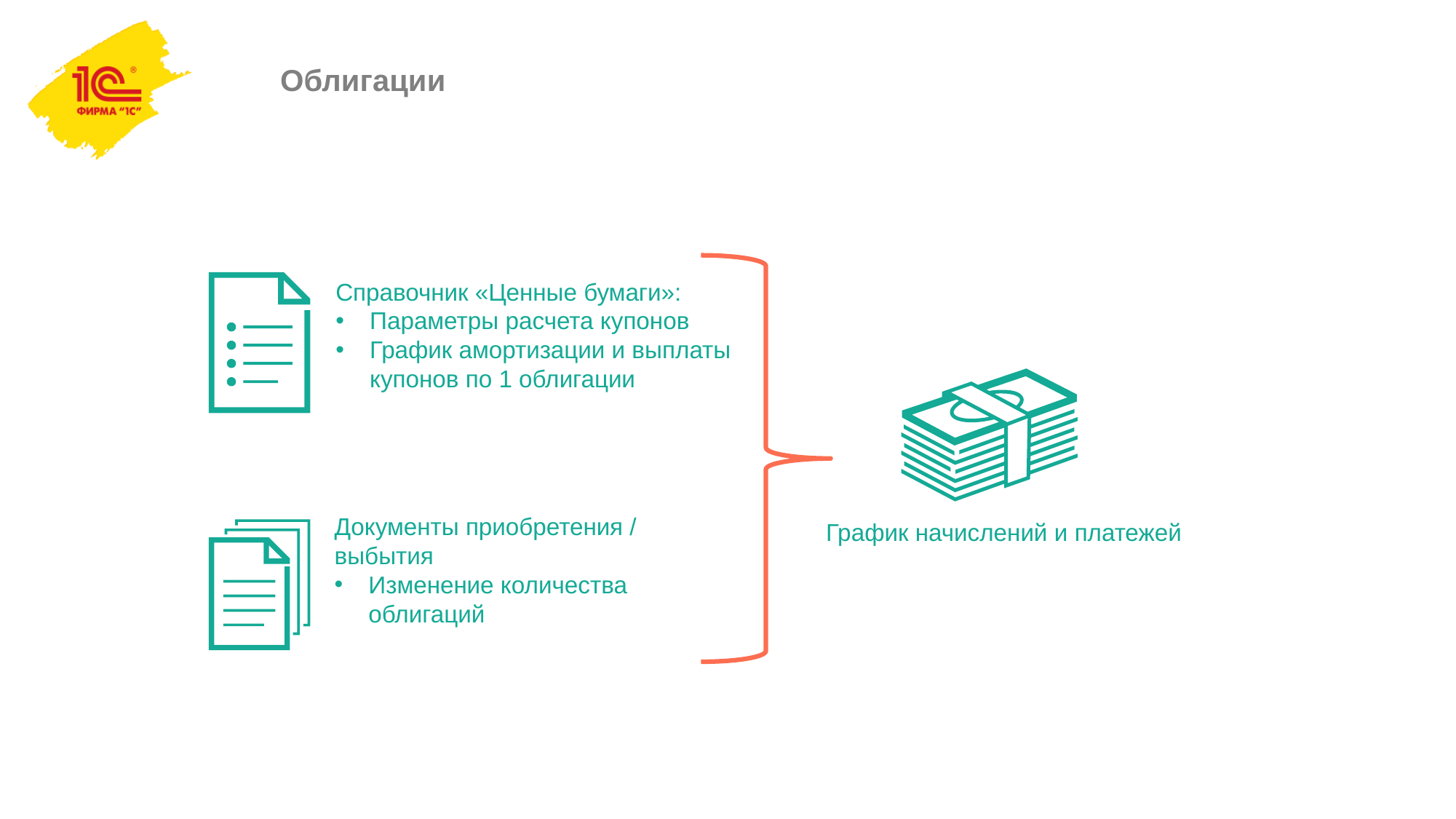

# Облигации

Справочник «Ценные бумаги»:
Параметры расчета купонов
График амортизации и выплаты купонов по 1 облигации

Документы приобретения / выбытия
Изменение количества облигаций
График начислений и платежей